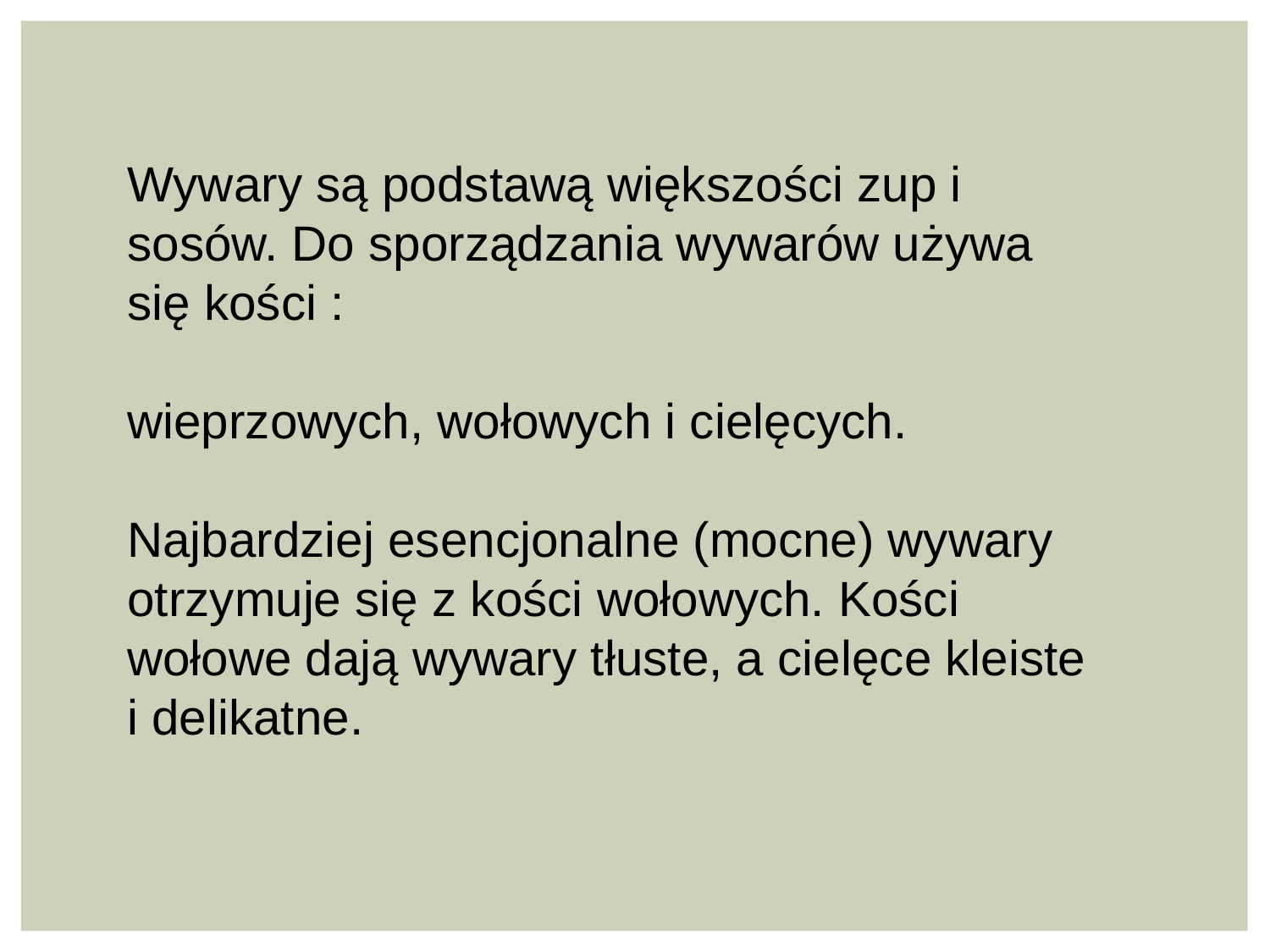

Wywary są podstawą większości zup i sosów. Do sporządzania wywarów używa się kości :

wieprzowych, wołowych i cielęcych.

Najbardziej esencjonalne (mocne) wywary otrzymuje się z kości wołowych. Kości wołowe dają wywary tłuste, a cielęce kleiste i delikatne.